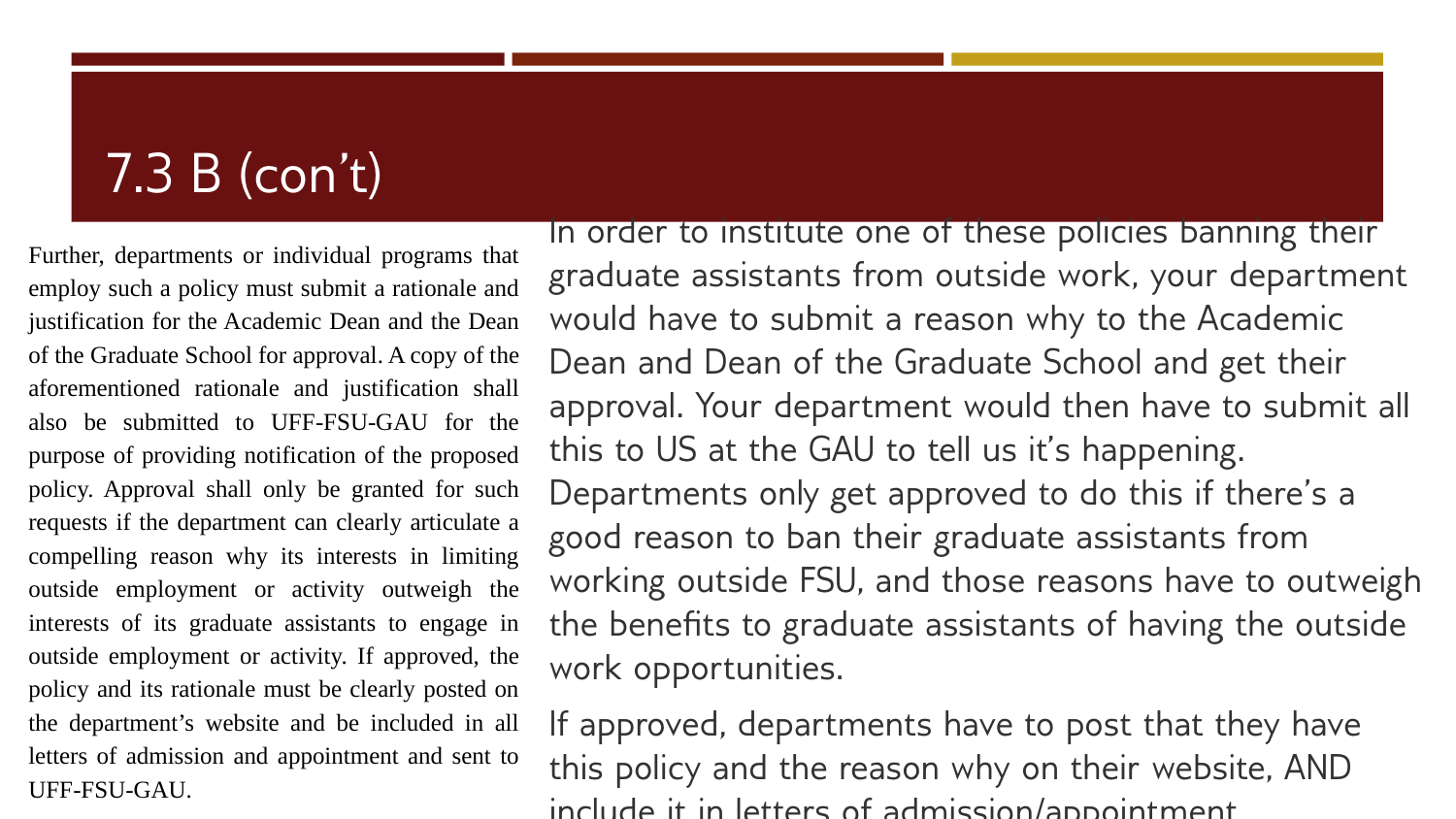

# 7.3 B (con’t)
In order to institute one of these policies banning their graduate assistants from outside work, your department would have to submit a reason why to the Academic Dean and Dean of the Graduate School and get their approval. Your department would then have to submit all this to US at the GAU to tell us it’s happening. Departments only get approved to do this if there’s a good reason to ban their graduate assistants from working outside FSU, and those reasons have to outweigh the benefits to graduate assistants of having the outside work opportunities.
If approved, departments have to post that they have this policy and the reason why on their website, AND include it in letters of admission/appointment.
Further, departments or individual programs that employ such a policy must submit a rationale and justification for the Academic Dean and the Dean of the Graduate School for approval. A copy of the aforementioned rationale and justification shall also be submitted to UFF-FSU-GAU for the purpose of providing notification of the proposed policy. Approval shall only be granted for such requests if the department can clearly articulate a compelling reason why its interests in limiting outside employment or activity outweigh the interests of its graduate assistants to engage in outside employment or activity. If approved, the policy and its rationale must be clearly posted on the department’s website and be included in all letters of admission and appointment and sent to UFF-FSU-GAU.